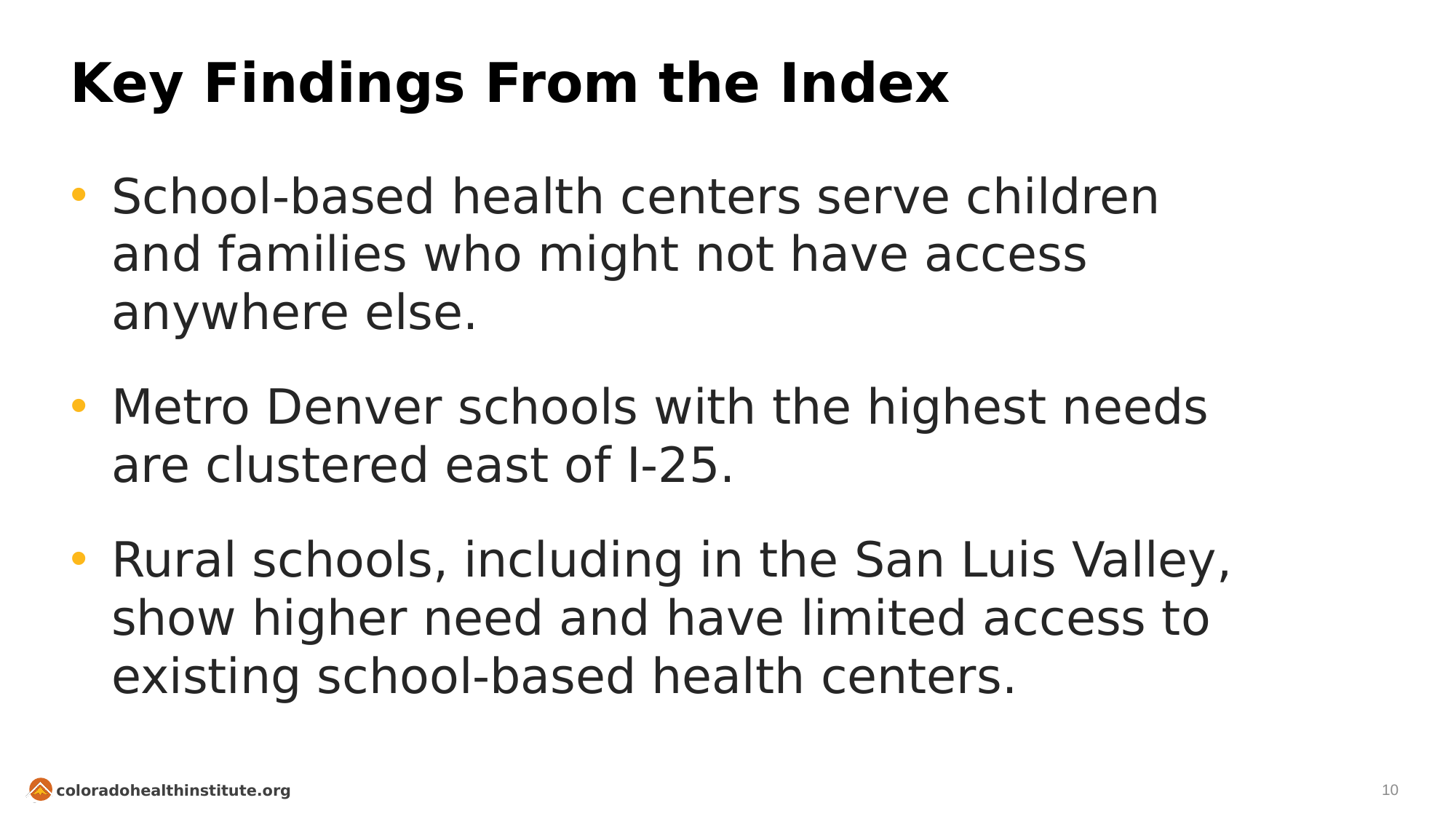

# Key Findings From the Index
School-based health centers serve children and families who might not have access anywhere else.
Metro Denver schools with the highest needs are clustered east of I-25.
Rural schools, including in the San Luis Valley, show higher need and have limited access to existing school-based health centers.

10